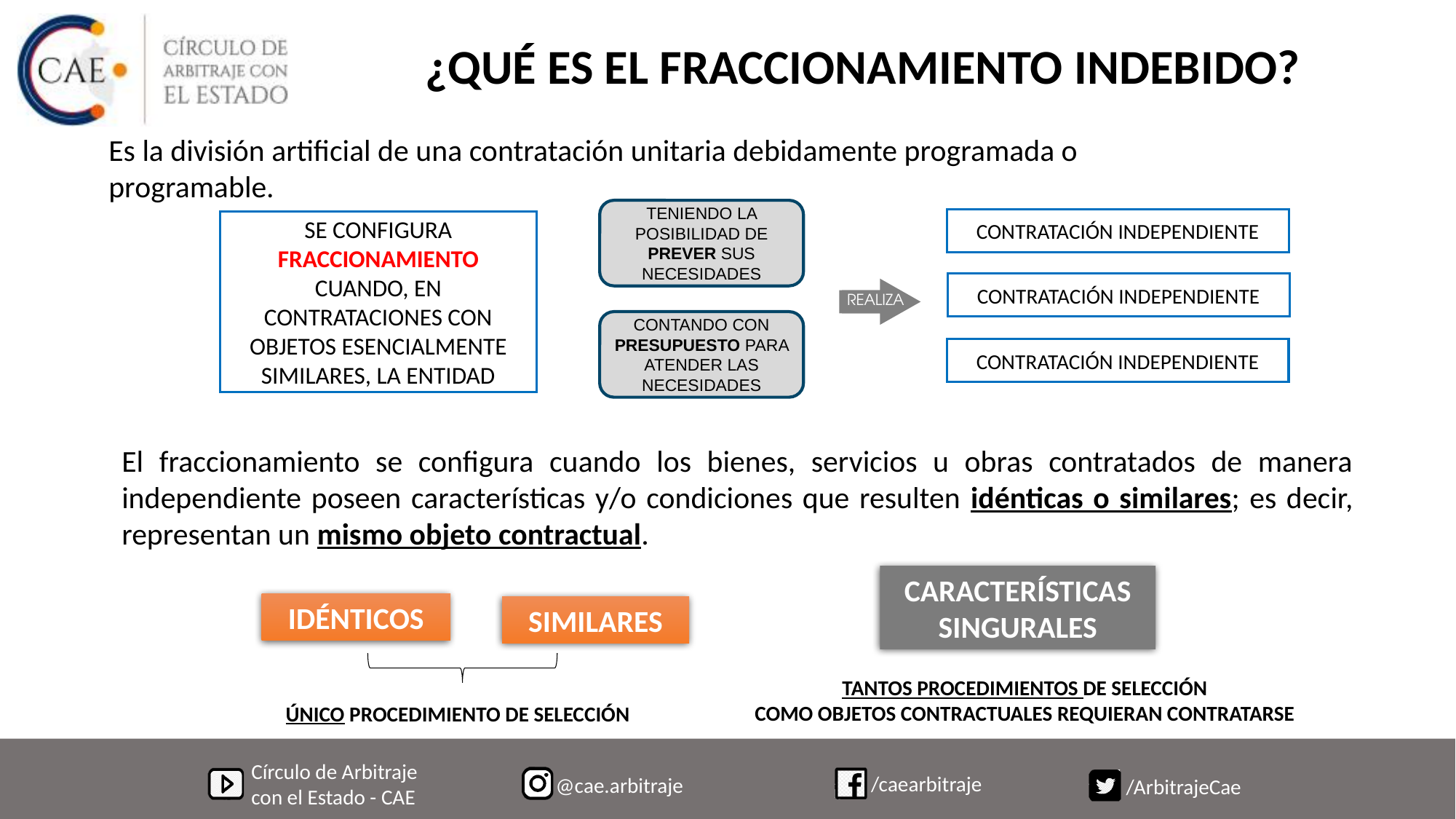

# ¿Qué es el Fraccionamiento indebido?
Es la división artificial de una contratación unitaria debidamente programada o programable.
TENIENDO LA POSIBILIDAD DE PREVER SUS NECESIDADES
CONTRATACIÓN INDEPENDIENTE
SE CONFIGURA FRACCIONAMIENTO CUANDO, EN CONTRATACIONES CON OBJETOS ESENCIALMENTE SIMILARES, LA ENTIDAD

CONTRATACIÓN INDEPENDIENTE
REALIZA
CONTANDO CON PRESUPUESTO PARA ATENDER LAS NECESIDADES
CONTRATACIÓN INDEPENDIENTE
El fraccionamiento se configura cuando los bienes, servicios u obras contratados de manera independiente poseen características y/o condiciones que resulten idénticas o similares; es decir, representan un mismo objeto contractual.
CARACTERÍSTICAS SINGURALES

IDÉNTICOS
SIMILARES
TANTOS PROCEDIMIENTOS DE SELECCIÓN
COMO OBJETOS CONTRACTUALES REQUIERAN CONTRATARSE
ÚNICO PROCEDIMIENTO DE SELECCIÓN